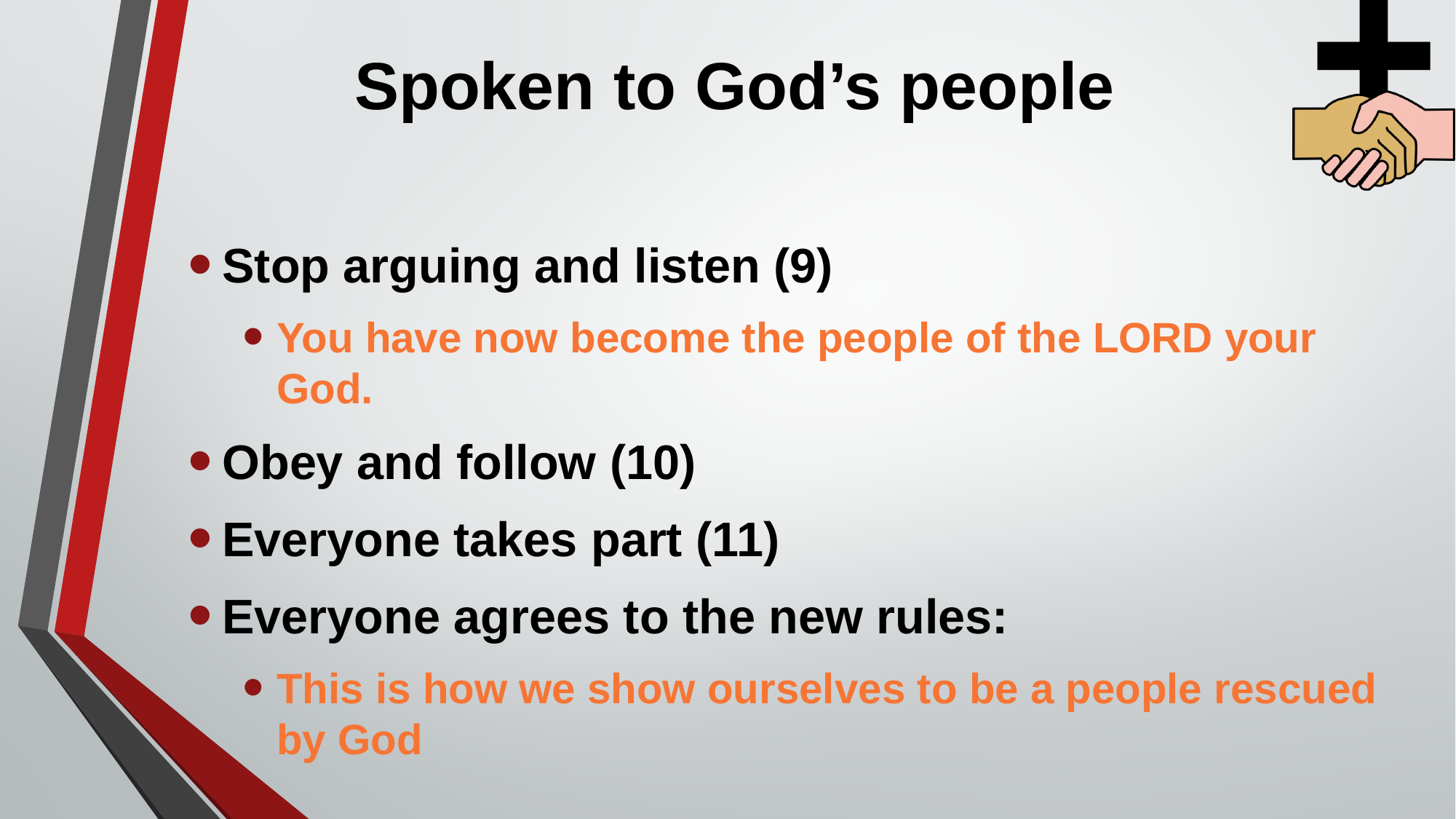

# Spoken to God’s people
Stop arguing and listen (9)
You have now become the people of the LORD your God.
Obey and follow (10)
Everyone takes part (11)
Everyone agrees to the new rules:
This is how we show ourselves to be a people rescued by God